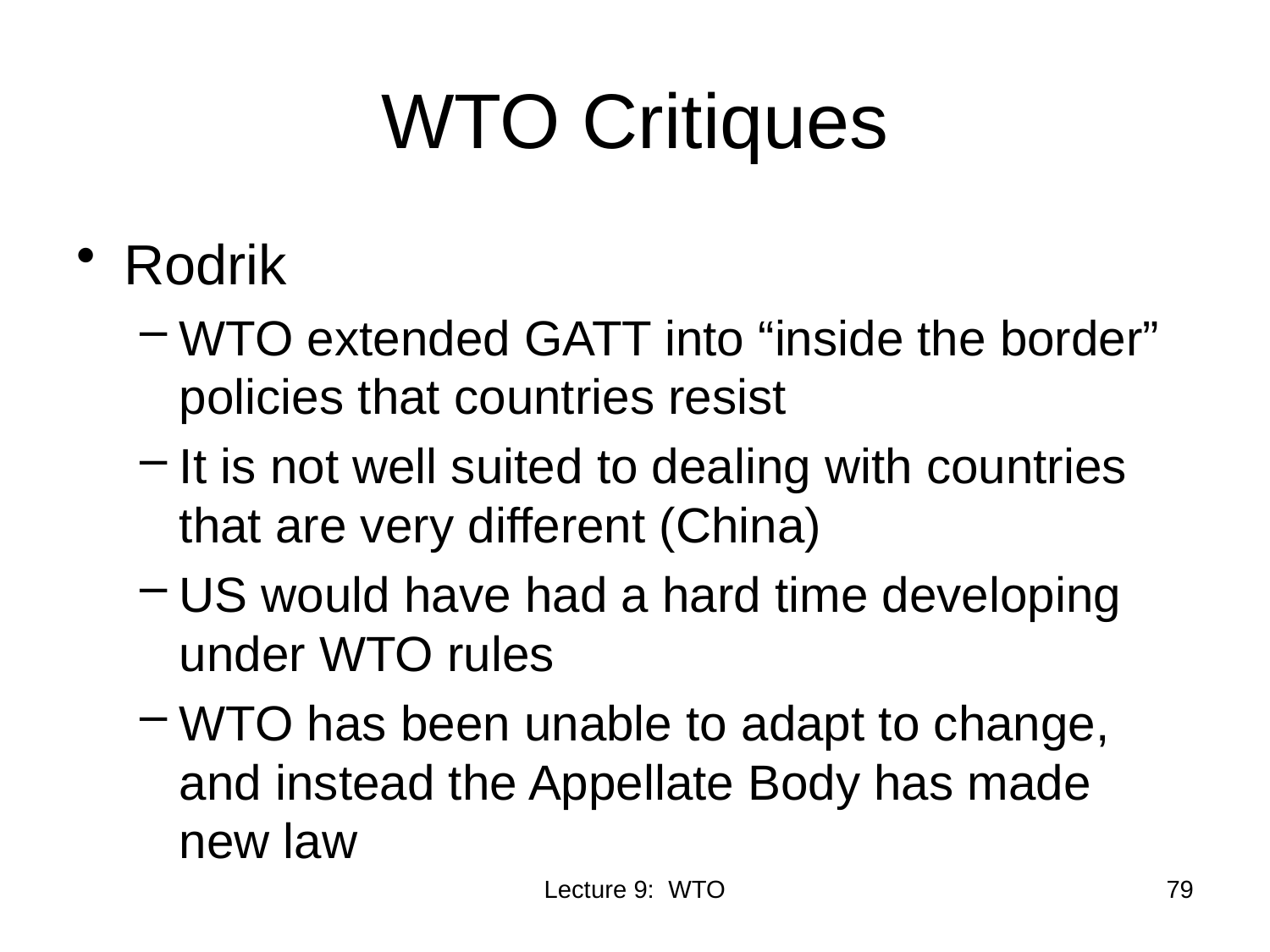

# WTO Critiques
Rodrik
WTO extended GATT into “inside the border” policies that countries resist
It is not well suited to dealing with countries that are very different (China)
US would have had a hard time developing under WTO rules
WTO has been unable to adapt to change, and instead the Appellate Body has made new law

Lecture 9:  WTO
79